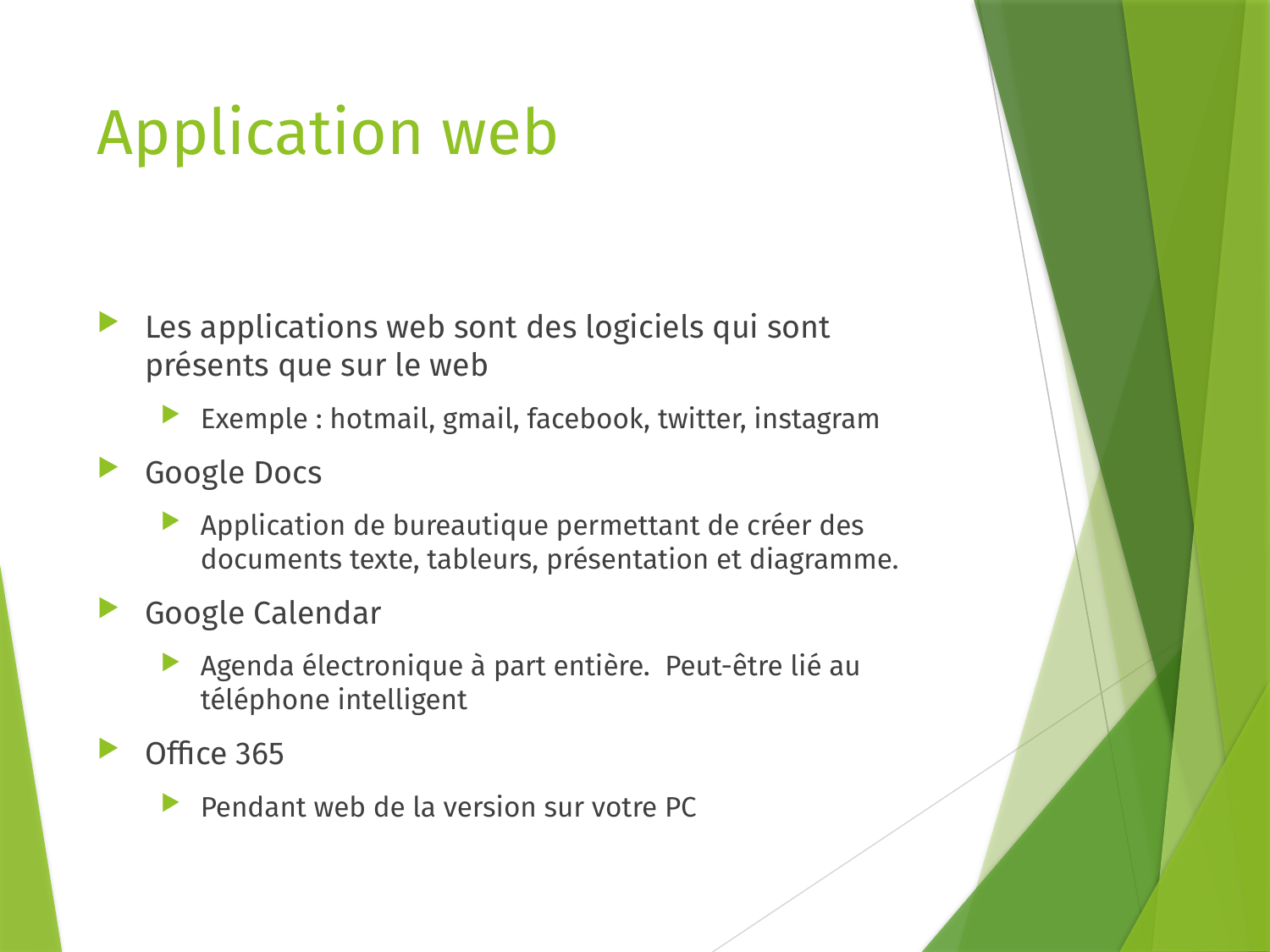

# Application web
Les applications web sont des logiciels qui sont présents que sur le web
Exemple : hotmail, gmail, facebook, twitter, instagram
Google Docs
Application de bureautique permettant de créer des documents texte, tableurs, présentation et diagramme.
Google Calendar
Agenda électronique à part entière.  Peut-être lié au téléphone intelligent
Office 365
Pendant web de la version sur votre PC